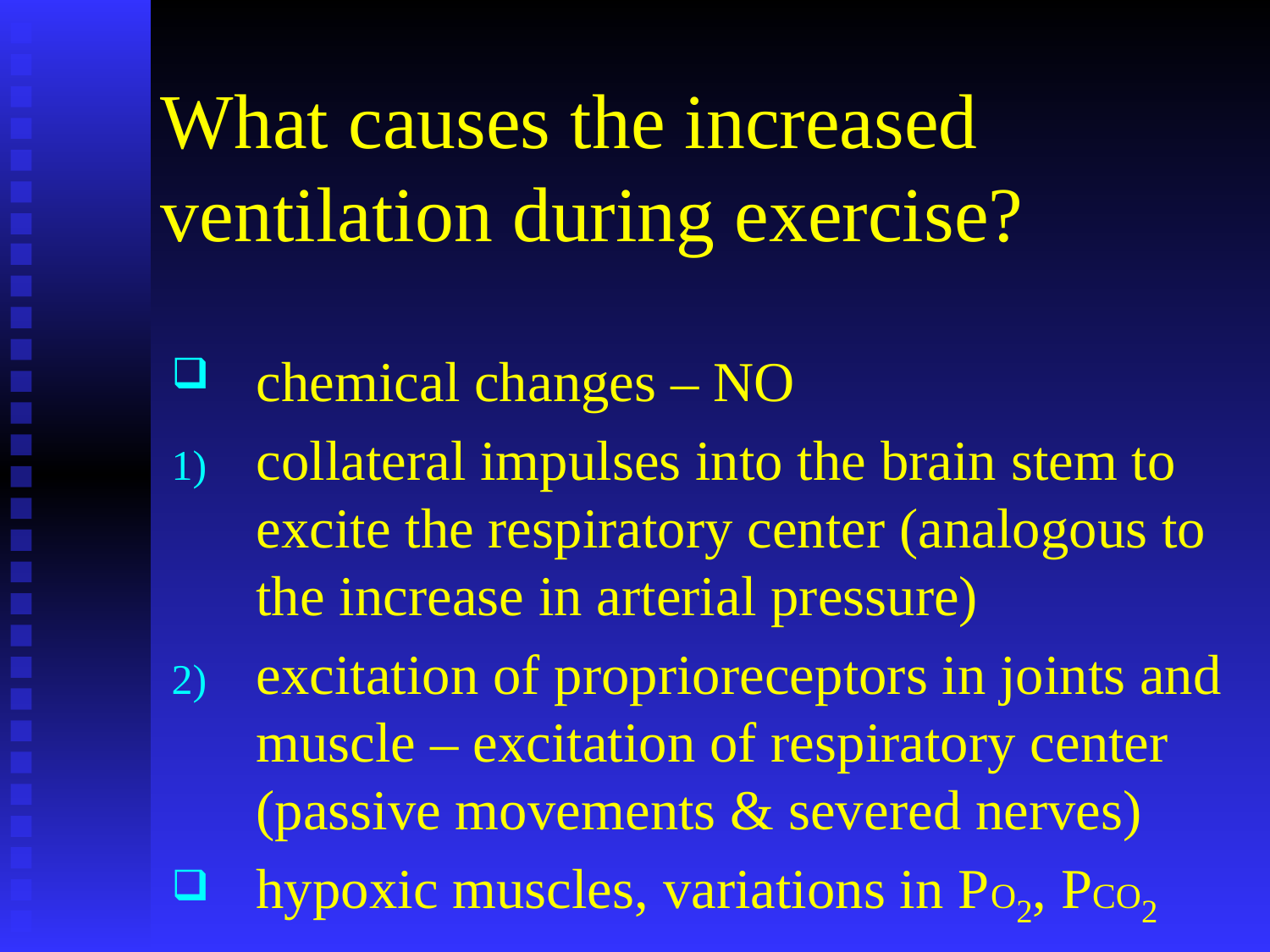

# What causes the increased ventilation during exercise?
chemical changes – NO
collateral impulses into the brain stem to excite the respiratory center (analogous to the increase in arterial pressure)
excitation of proprioreceptors in joints and muscle – excitation of respiratory center (passive movements & severed nerves)
hypoxic muscles, variations in PO2, PCO2